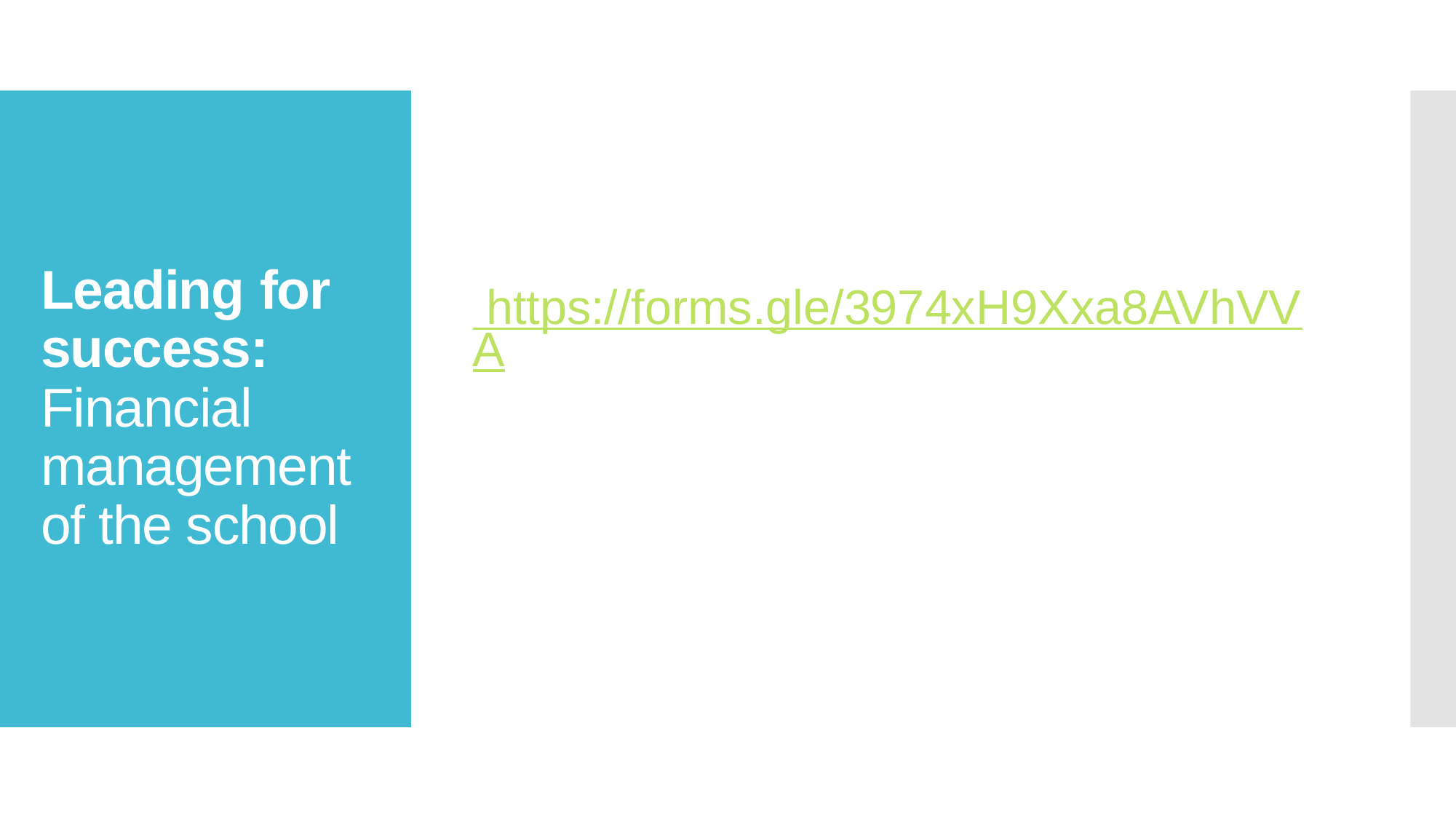

https://forms.gle/3974xH9Xxa8AVhVVA

# Leading for success: Financial management of the school